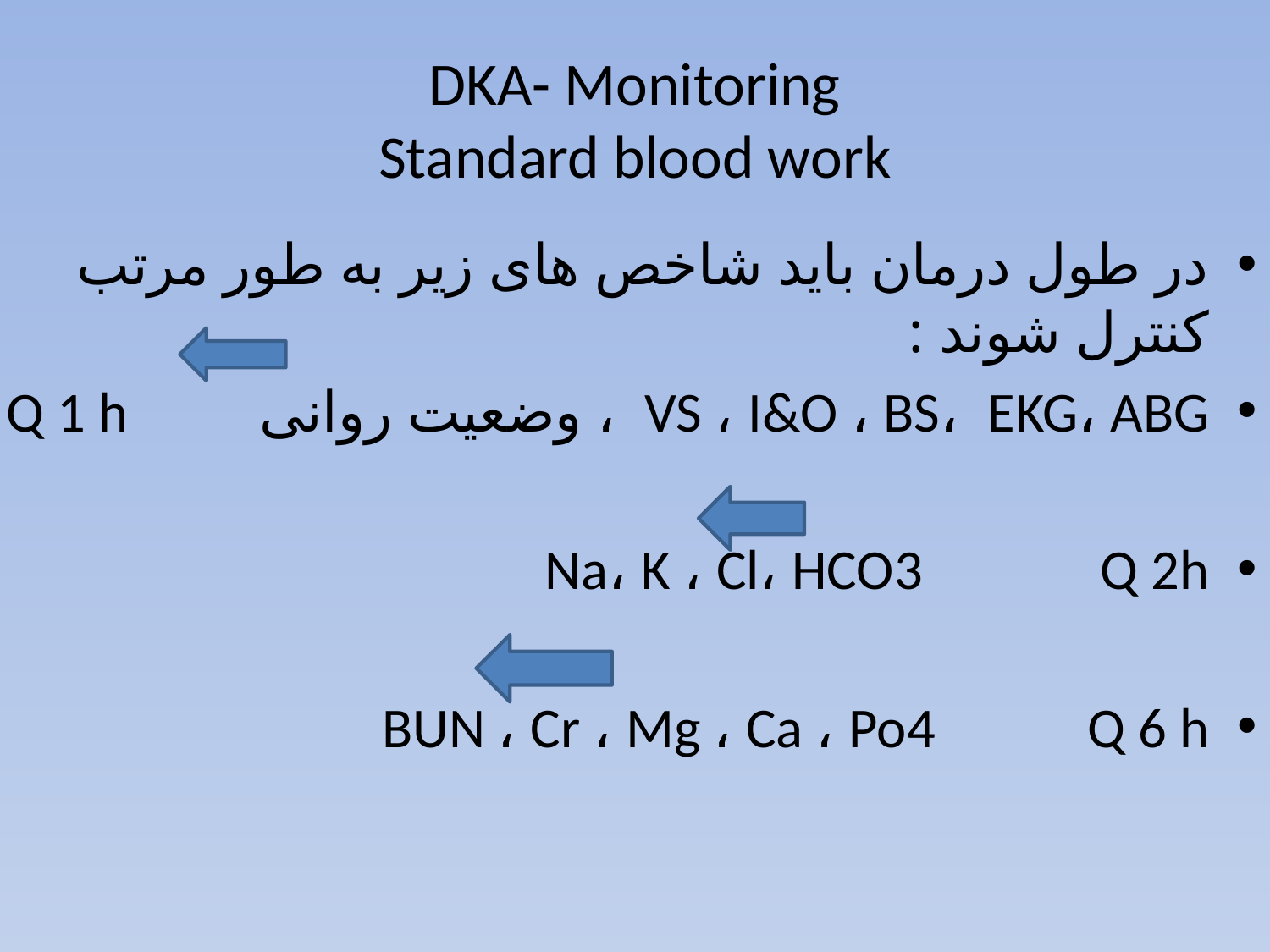

# DKA- Monitoring Standard blood work
در طول درمان باید شاخص های زیر به طور مرتب کنترل شوند :
VS ، I&O ، BS،  EKG، ABG  ، وضعیت روانی         Q 1 h

Na، K ، Cl، HCO3              Q 2h

BUN ، Cr ، Mg ، Ca ، Po4            Q 6 h